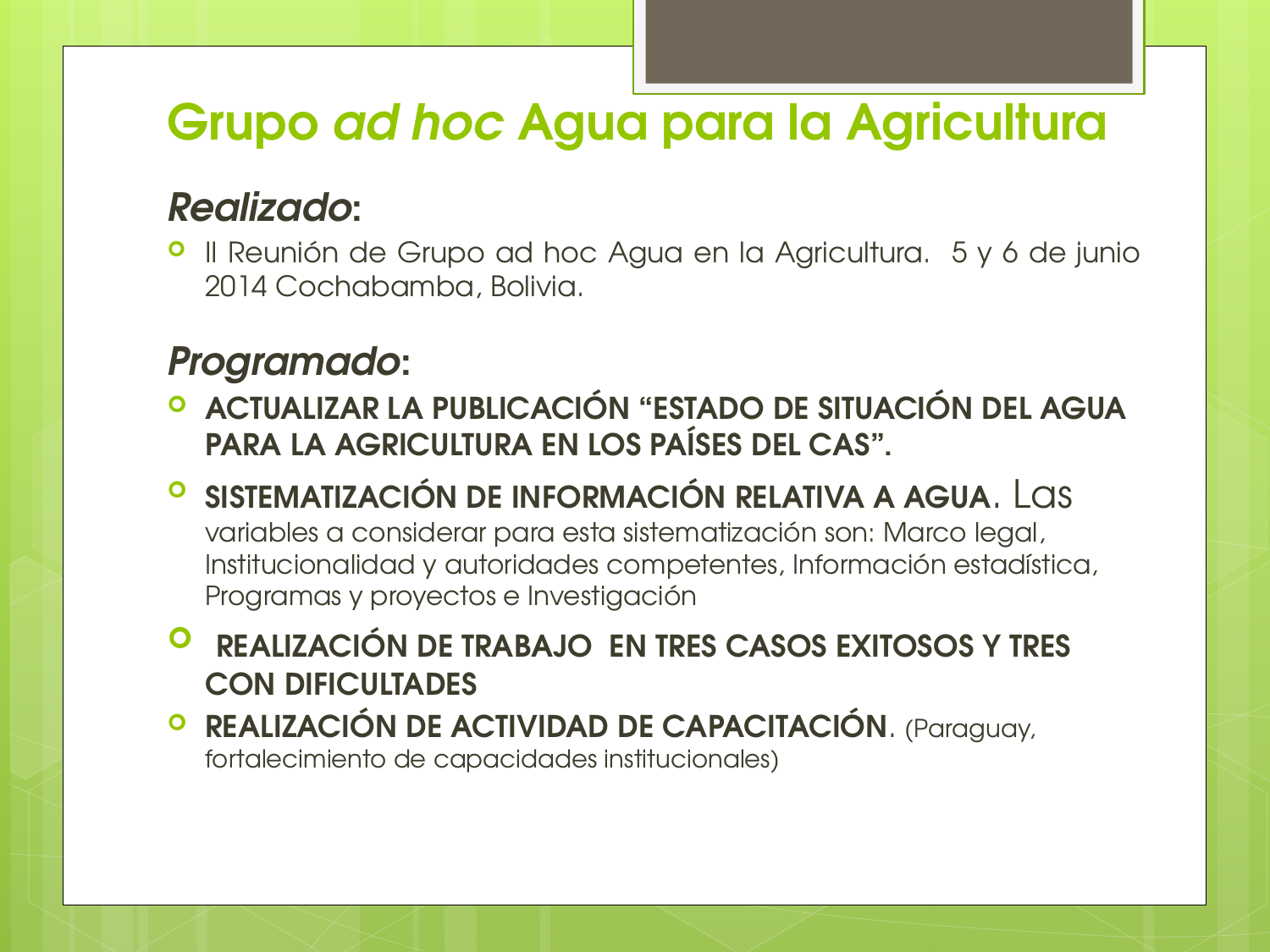

# Grupo ad hoc Agua para la Agricultura
Realizado:
II Reunión de Grupo ad hoc Agua en la Agricultura.  5 y 6 de junio 2014 Cochabamba, Bolivia.

Programado:
ACTUALIZAR LA PUBLICACIÓN “ESTADO DE SITUACIÓN DEL AGUA PARA LA AGRICULTURA EN LOS PAÍSES DEL CAS”.
SISTEMATIZACIÓN DE INFORMACIÓN RELATIVA A AGUA. Las variables a considerar para esta sistematización son: Marco legal, Institucionalidad y autoridades competentes, Información estadística, Programas y proyectos e Investigación
 REALIZACIÓN DE TRABAJO  EN TRES CASOS EXITOSOS Y TRES CON DIFICULTADES
REALIZACIÓN DE ACTIVIDAD DE CAPACITACIÓN. (Paraguay, fortalecimiento de capacidades institucionales)